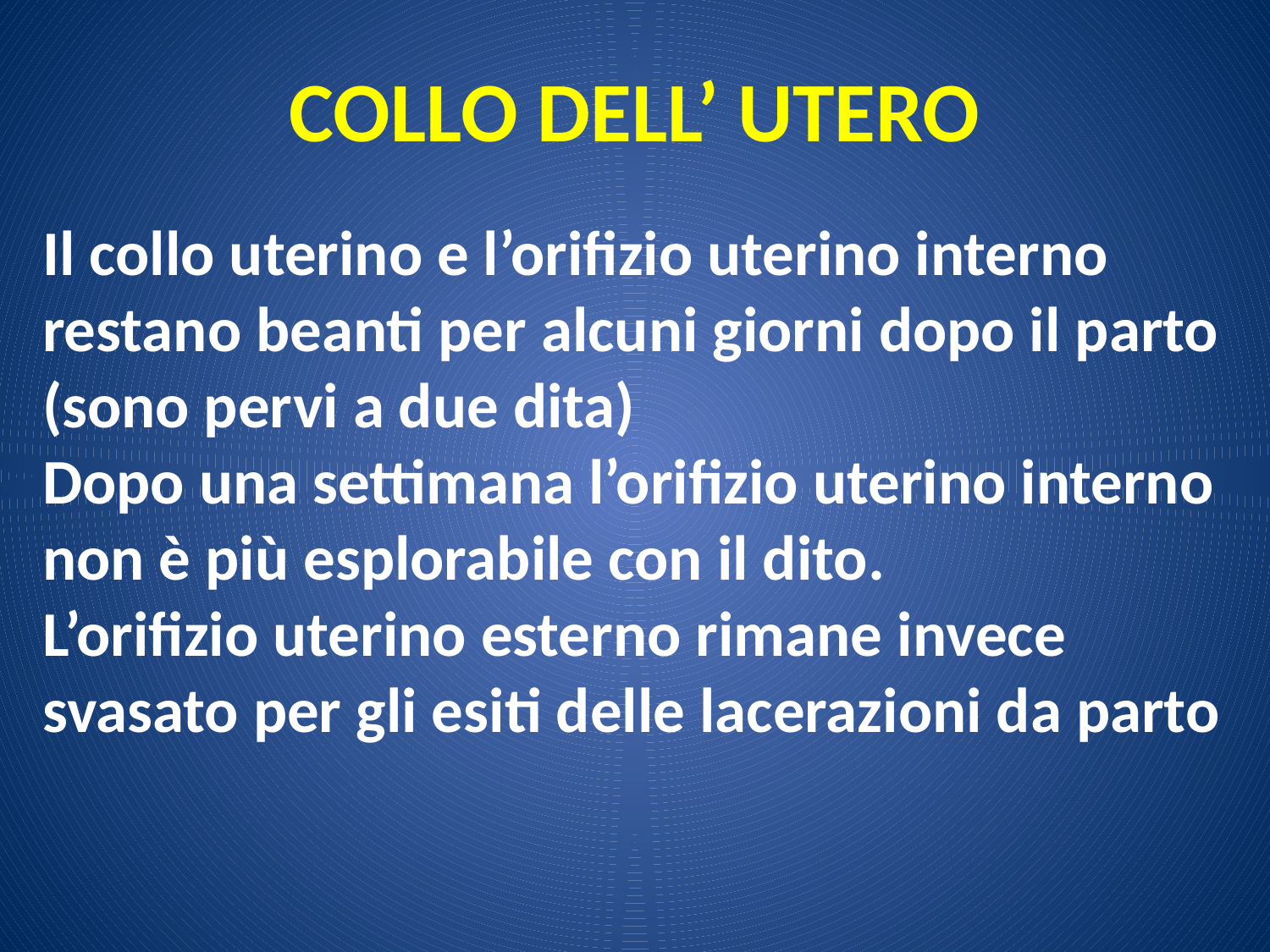

COLLO DELL’ UTERO
Il collo uterino e l’orifizio uterino interno restano beanti per alcuni giorni dopo il parto (sono pervi a due dita)
Dopo una settimana l’orifizio uterino interno non è più esplorabile con il dito.
L’orifizio uterino esterno rimane invece svasato per gli esiti delle lacerazioni da parto